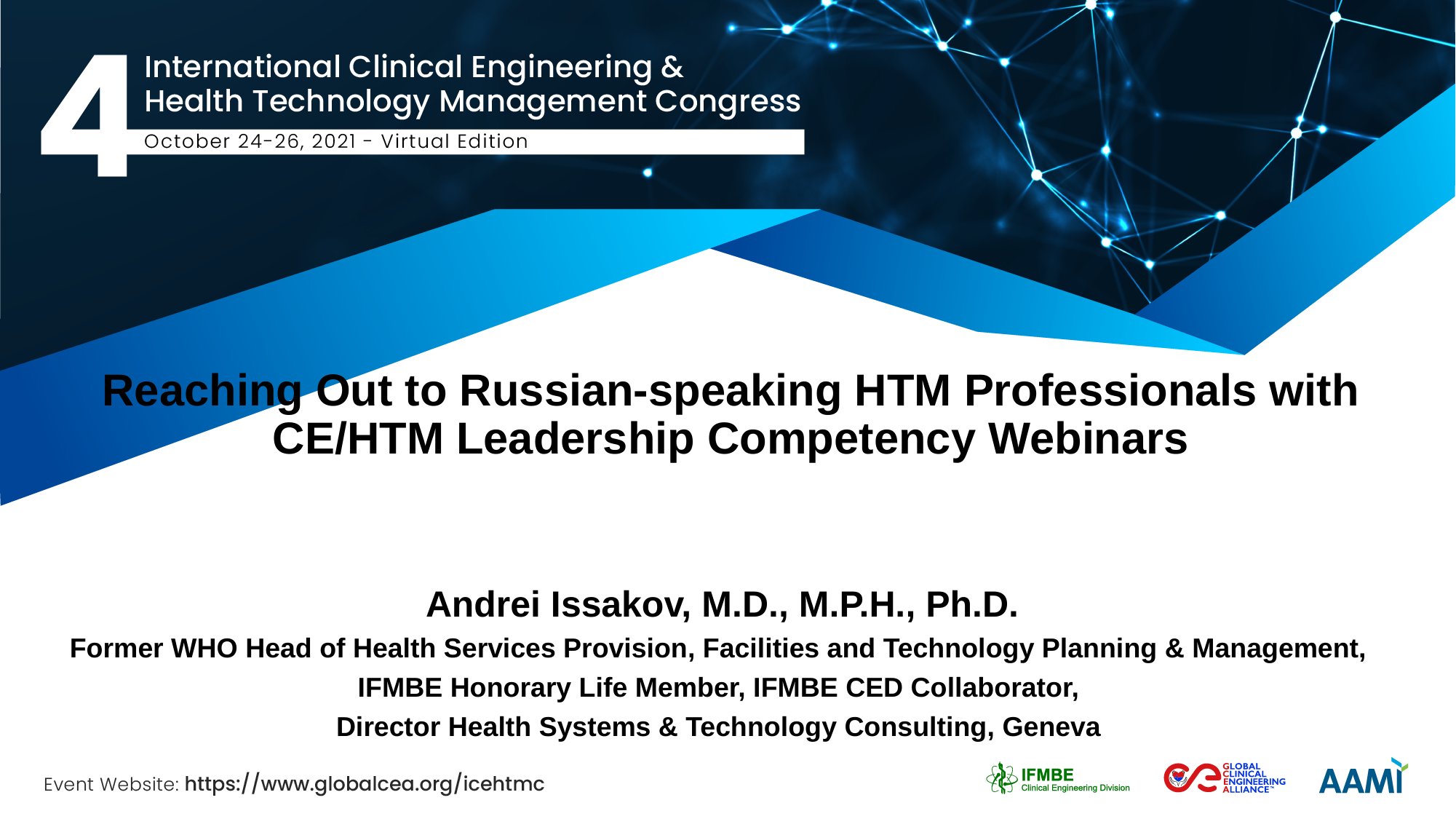

# Reaching Out to Russian-speaking HTM Professionals with CE/HTM Leadership Competency Webinars
Andrei Issakov, M.D., M.P.H., Ph.D.
Former WHO Head of Health Services Provision, Facilities and Technology Planning & Management,
IFMBE Honorary Life Member, IFMBE CED Collaborator,
Director Health Systems & Technology Consulting, Geneva